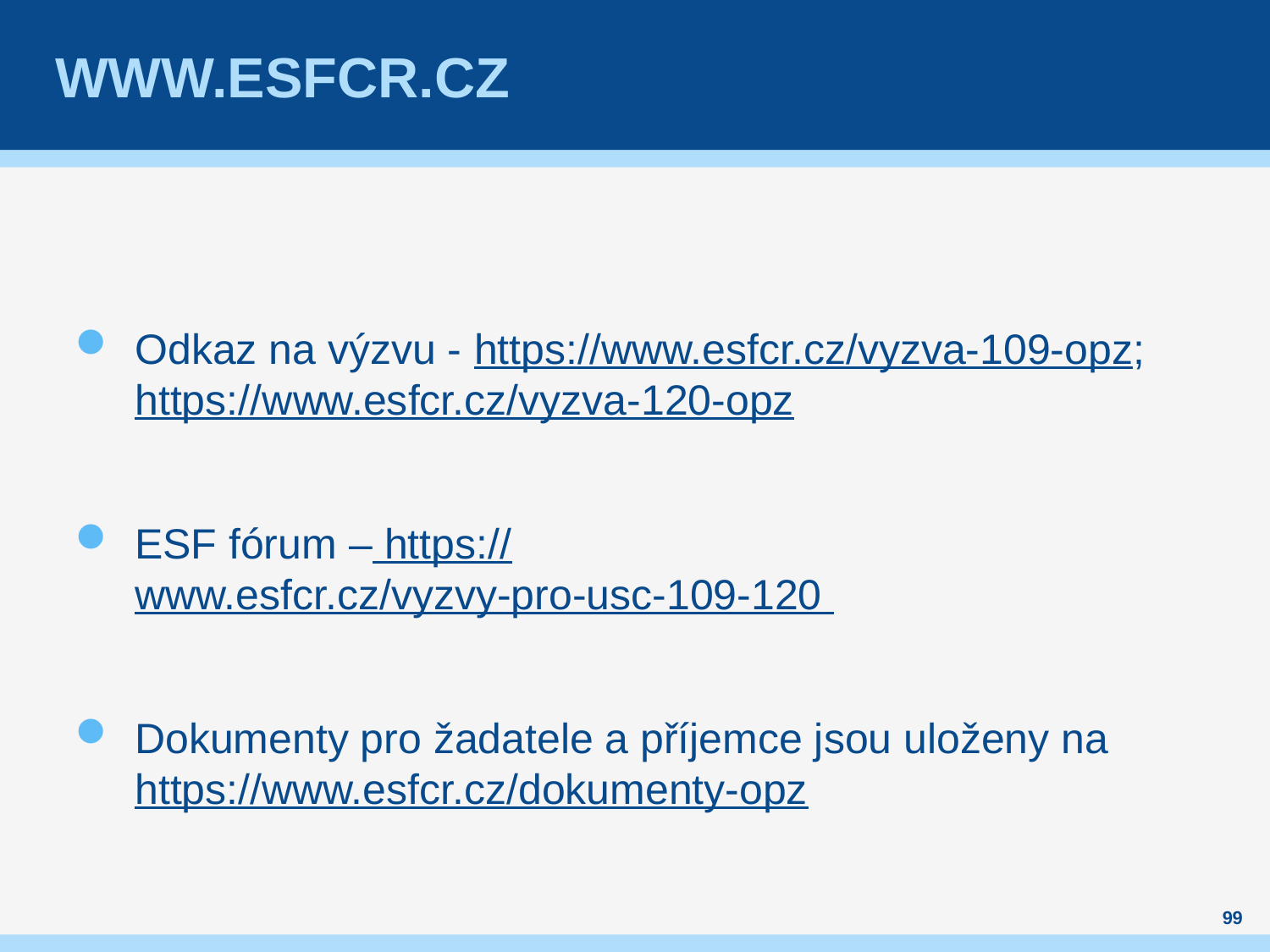

# www.esFcr.cz

Odkaz na výzvu - https://www.esfcr.cz/vyzva-109-opz; https://www.esfcr.cz/vyzva-120-opz

ESF fórum – https://www.esfcr.cz/vyzvy-pro-usc-109-120

Dokumenty pro žadatele a příjemce jsou uloženy na https://www.esfcr.cz/dokumenty-opz

99